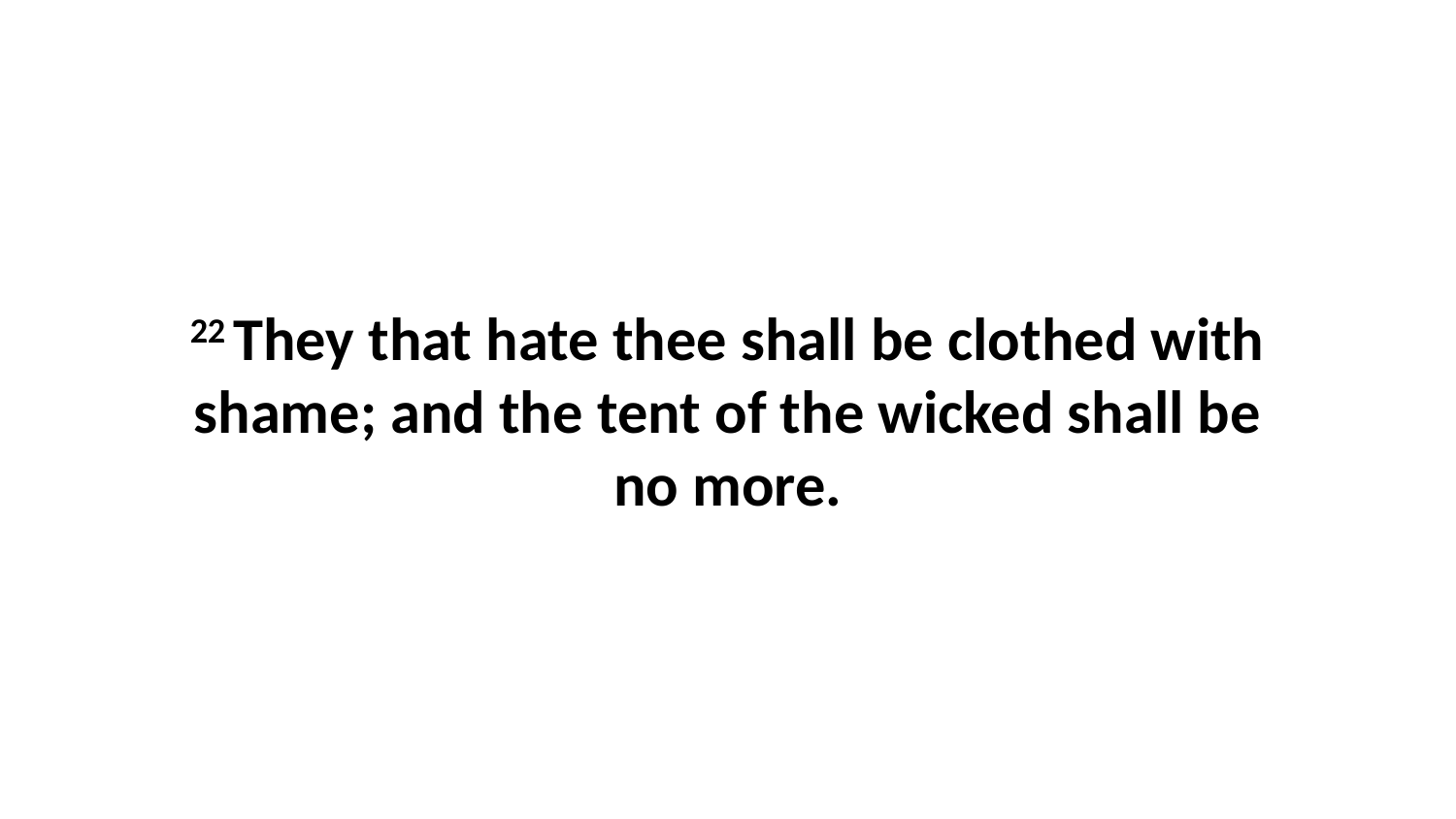

22 They that hate thee shall be clothed with shame; and the tent of the wicked shall be no more.